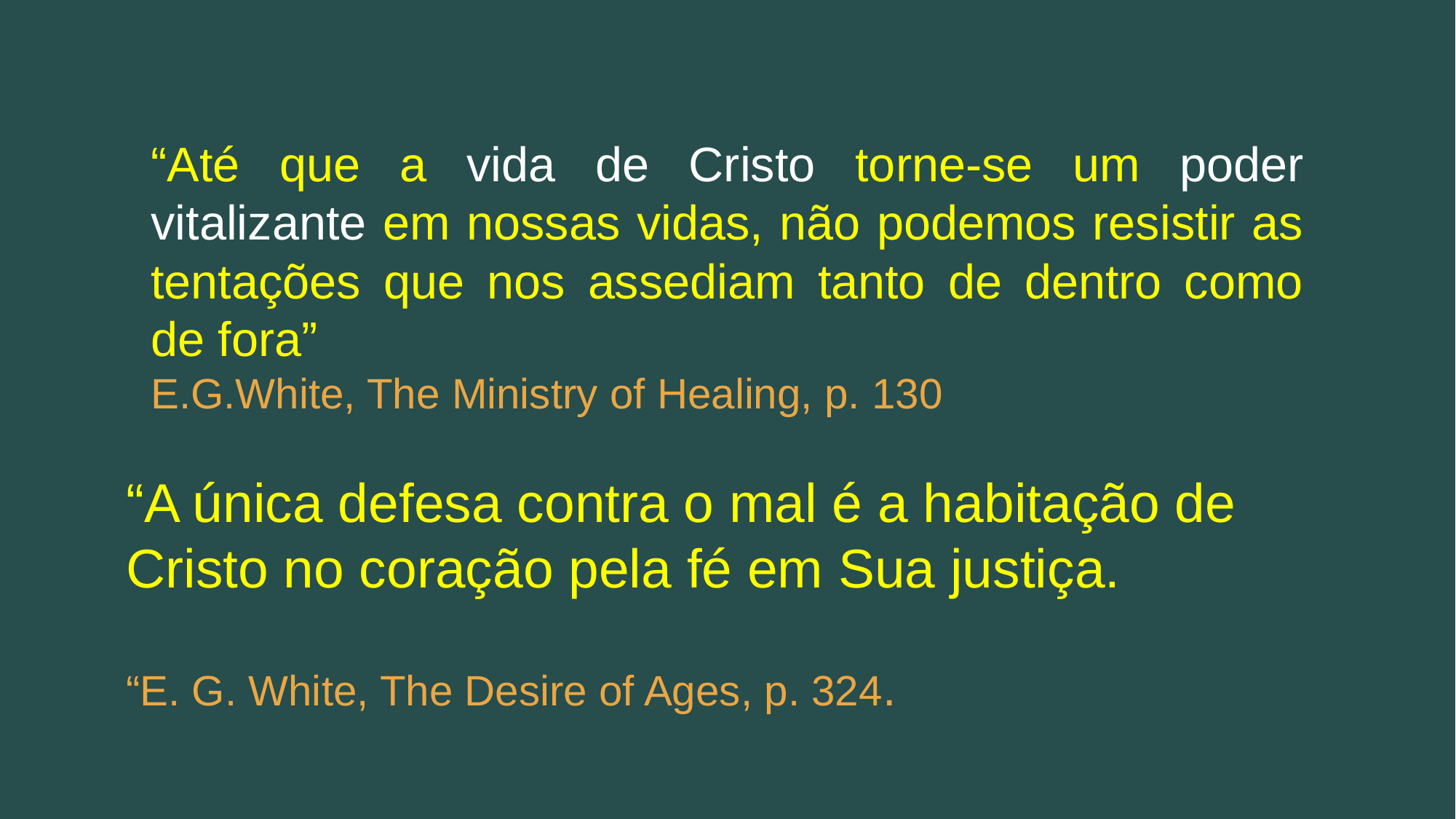

“Até que a vida de Cristo torne-se um poder vitalizante em nossas vidas, não podemos resistir as tentações que nos assediam tanto de dentro como de fora”
E.G.White, The Ministry of Healing, p. 130
“A única defesa contra o mal é a habitação de Cristo no coração pela fé em Sua justiça.

“E. G. White, The Desire of Ages, p. 324.